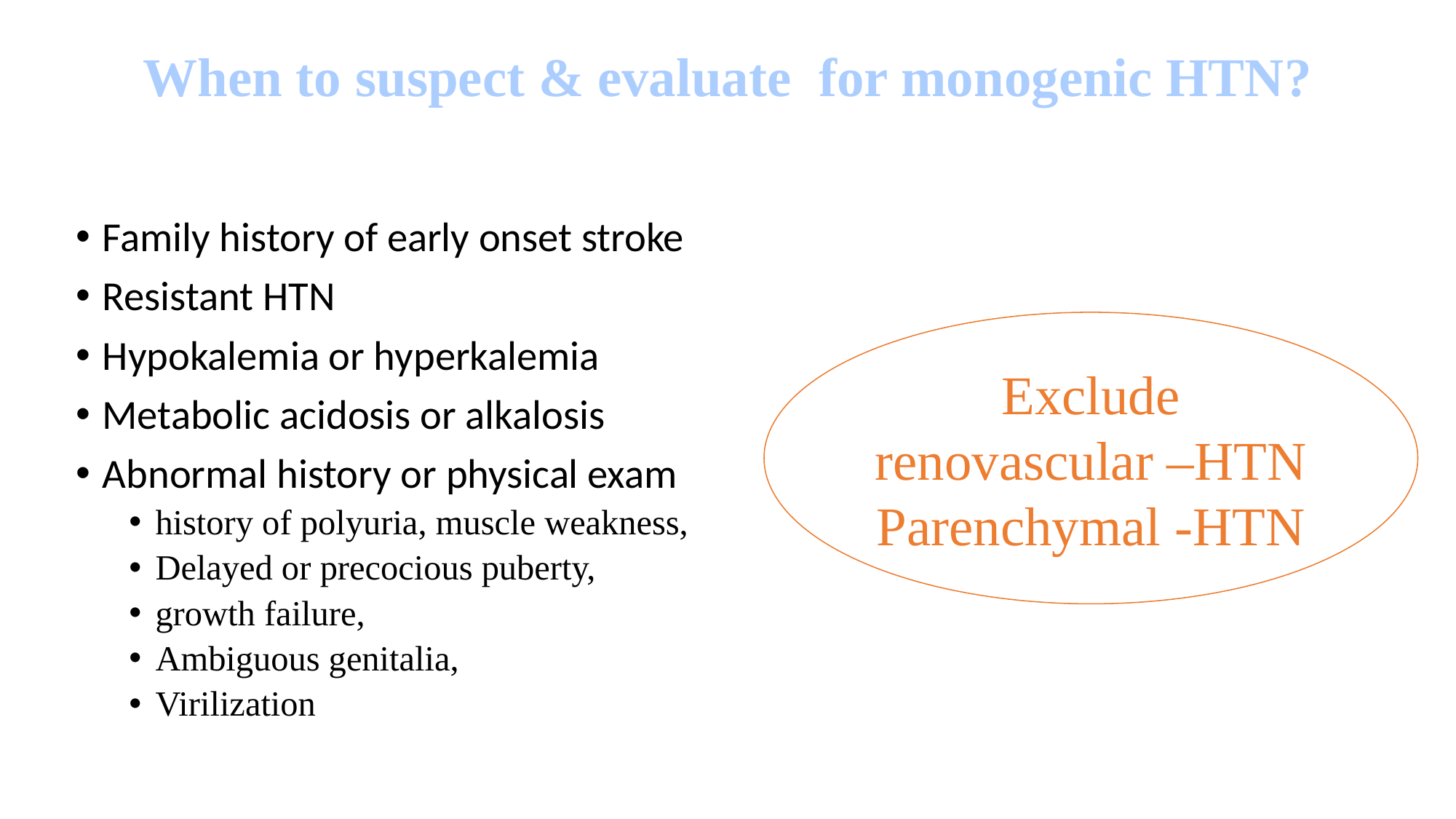

When to suspect & evaluate  for monogenic HTN?
Family history of early onset stroke
Resistant HTN
Hypokalemia or hyperkalemia
Metabolic acidosis or alkalosis
Abnormal history or physical exam
history of polyuria, muscle weakness,
Delayed or precocious puberty,
growth failure,
Ambiguous genitalia,
Virilization

Exclude renovascular –HTN
Parenchymal -HTN